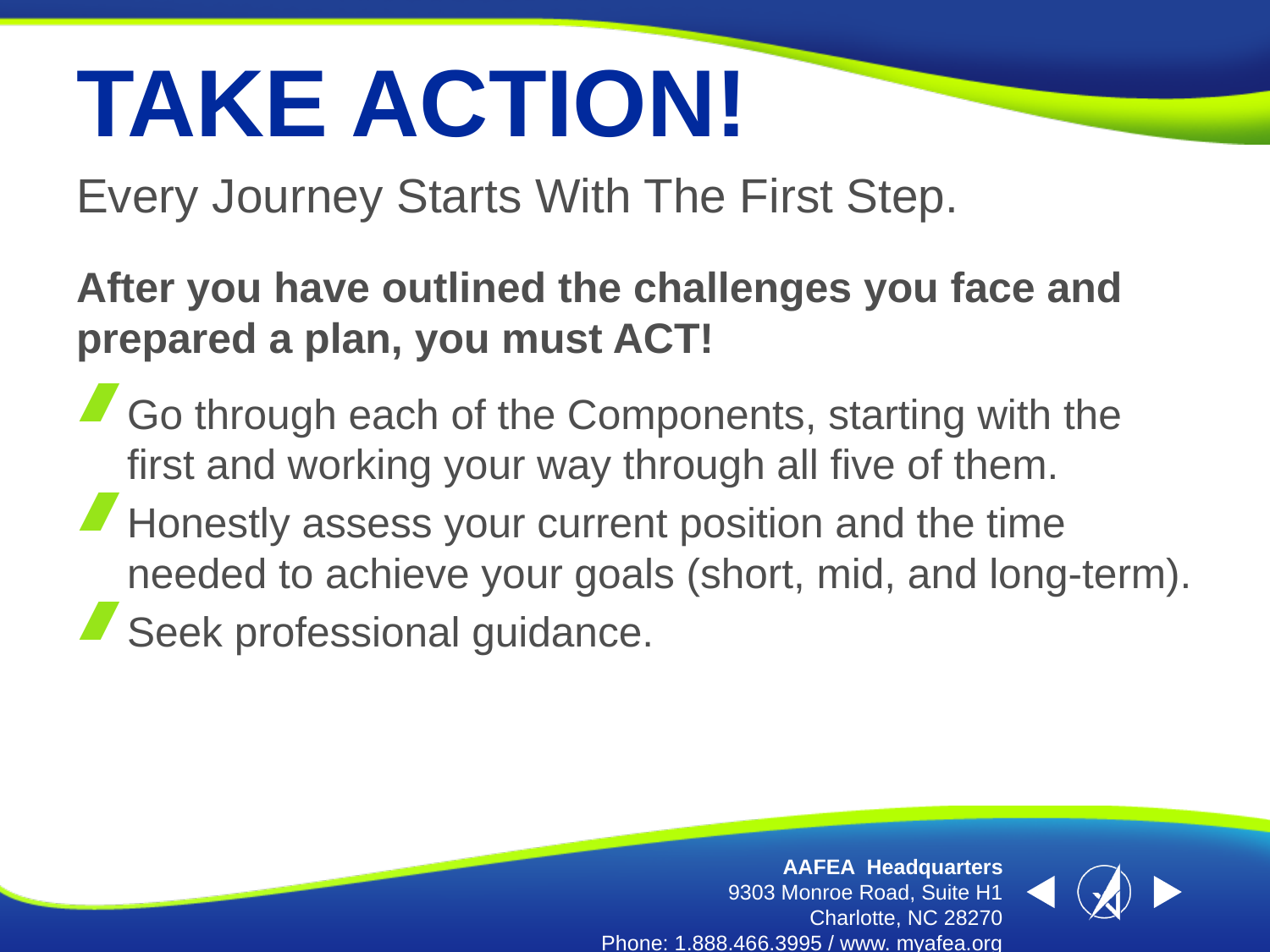

# TAKE ACTION!
Every Journey Starts With The First Step.
After you have outlined the challenges you face and prepared a plan, you must ACT!

Go through each of the Components, starting with the first and working your way through all five of them.
Honestly assess your current position and the time needed to achieve your goals (short, mid, and long-term).
Seek professional guidance.